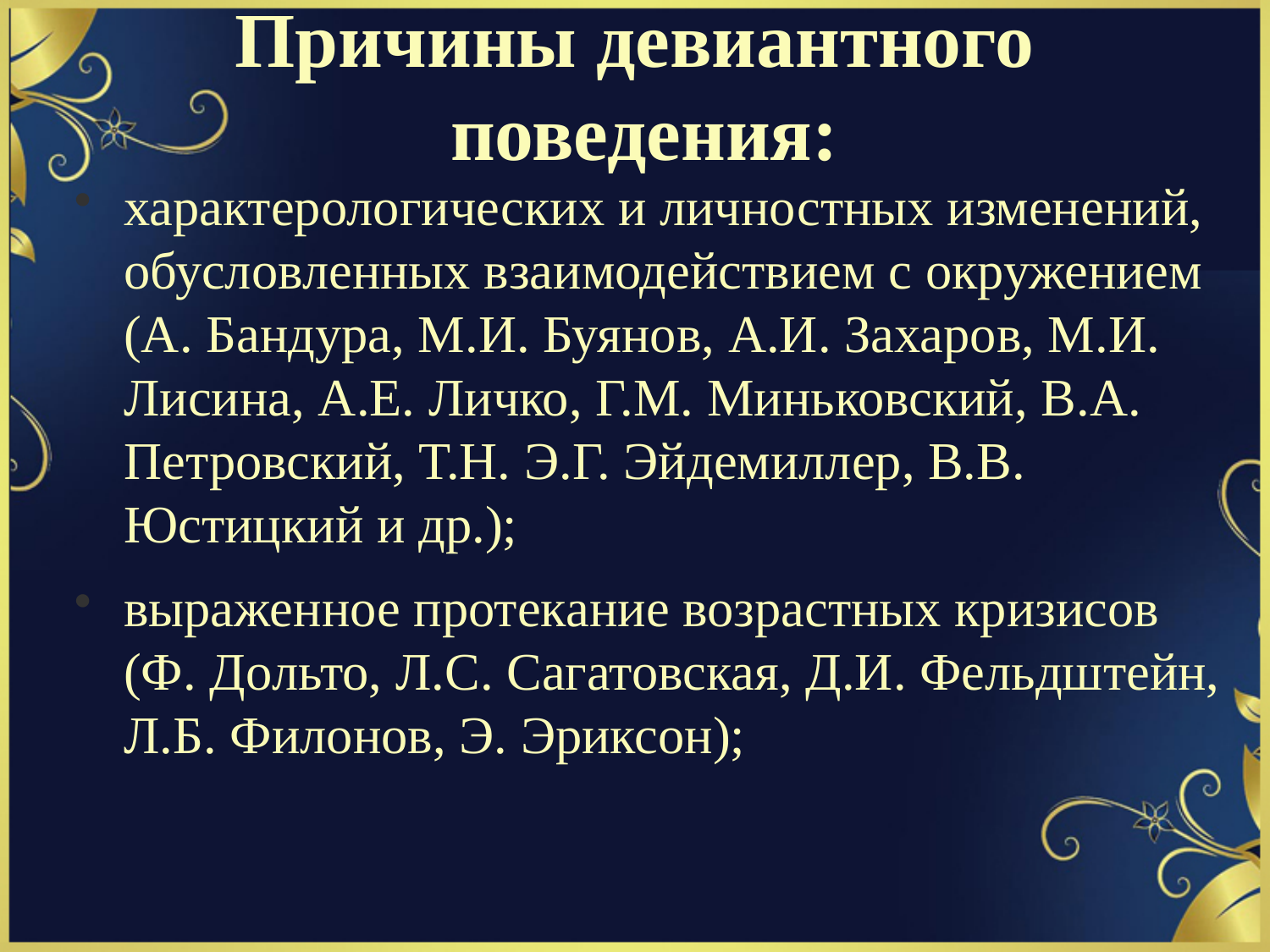

# Причины девиантного поведения:
характерологических и личностных изменений, обусловленных взаимодействием с окружением (А. Бандура, М.И. Буянов, А.И. Захаров, М.И. Лисина, А.Е. Личко, Г.М. Миньковский, В.А. Петровский, Т.Н. Э.Г. Эйдемиллер, В.В. Юстицкий и др.);
выраженное протекание возрастных кризисов (Ф. Дольто, Л.С. Сагатовская, Д.И. Фельдштейн, Л.Б. Филонов, Э. Эриксон);